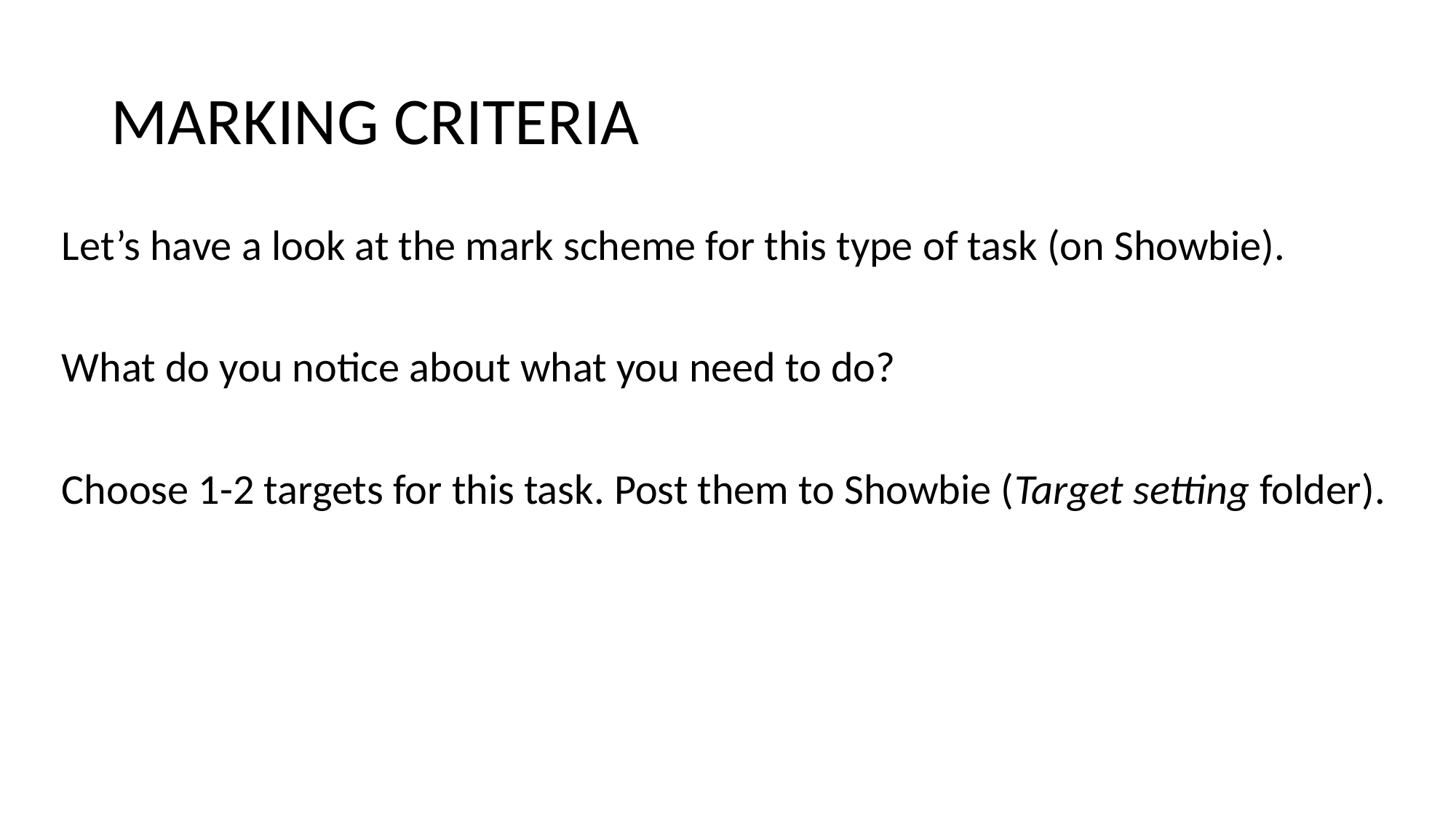

# MARKING CRITERIA
Let’s have a look at the mark scheme for this type of task (on Showbie).

What do you notice about what you need to do?

Choose 1-2 targets for this task. Post them to Showbie (Target setting folder).